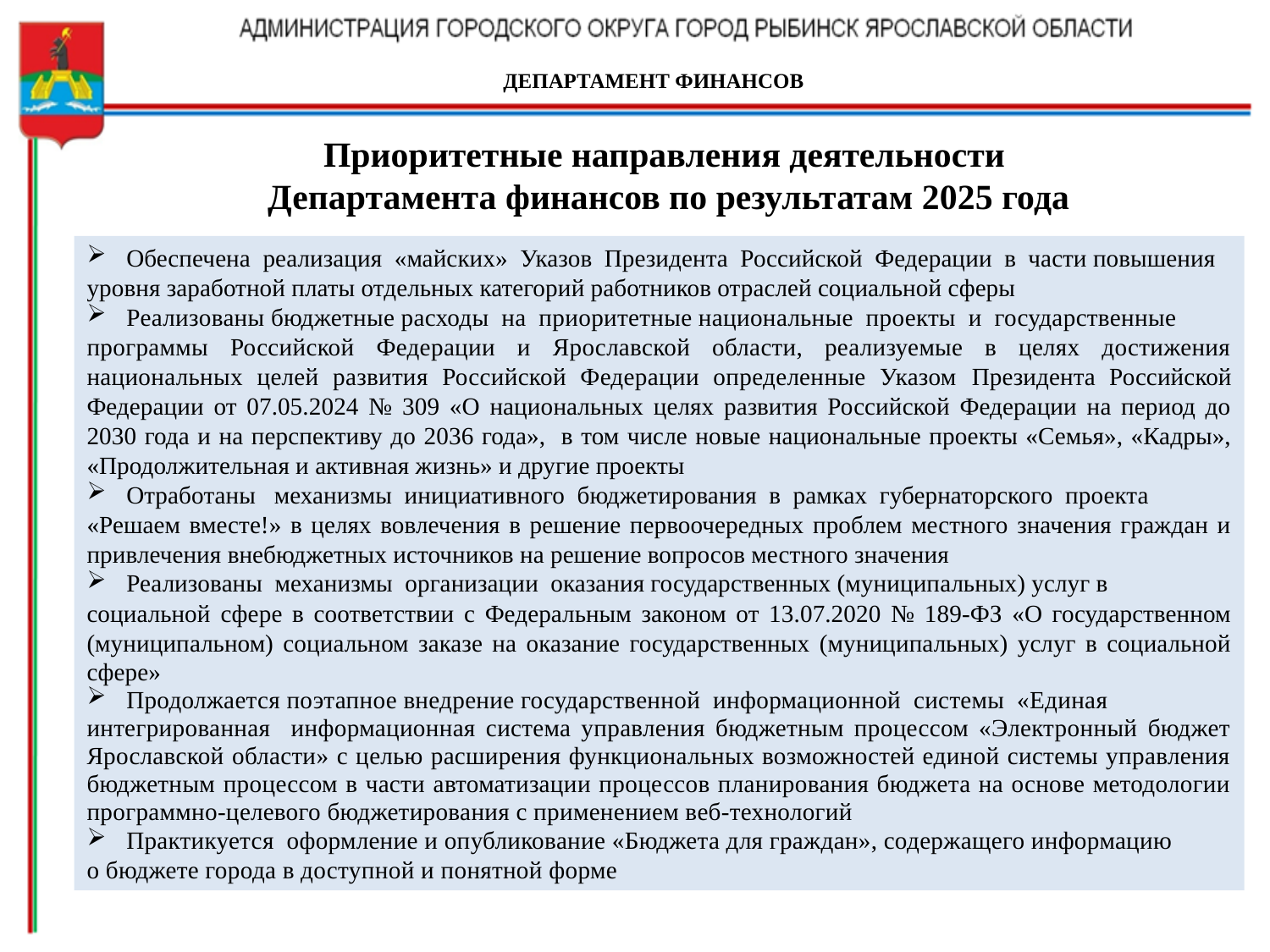

ДЕПАРТАМЕНТ ФИНАНСОВ
Приоритетные направления деятельности
Департамента финансов по результатам 2025 года
Обеспечена  реализация  «майских»  Указов  Президента  Российской  Федерации  в  части повышения
уровня заработной платы отдельных категорий работников отраслей социальной сферы
Реализованы бюджетные расходы  на  приоритетные национальные  проекты  и  государственные
программы Российской Федерации и Ярославской области, реализуемые в целях достижения национальных целей развития Российской Федерации определенные Указом Президента Российской Федерации от 07.05.2024 № 309 «О национальных целях развития Российской Федерации на период до 2030 года и на перспективу до 2036 года»,  в том числе новые национальные проекты «Семья», «Кадры», «Продолжительная и активная жизнь» и другие проекты
Отработаны   механизмы  инициативного  бюджетирования  в  рамках  губернаторского  проекта
«Решаем вместе!» в целях вовлечения в решение первоочередных проблем местного значения граждан и привлечения внебюджетных источников на решение вопросов местного значения
Реализованы  механизмы  организации  оказания государственных (муниципальных) услуг в
социальной сфере в соответствии с Федеральным законом от 13.07.2020 № 189-ФЗ «О государственном (муниципальном) социальном заказе на оказание государственных (муниципальных) услуг в социальной сфере»
Продолжается поэтапное внедрение государственной  информационной  системы  «Единая
интегрированная  информационная система управления бюджетным процессом «Электронный бюджет Ярославской области» с целью расширения функциональных возможностей единой системы управления бюджетным процессом в части автоматизации процессов планирования бюджета на основе методологии программно-целевого бюджетирования с применением веб-технологий
Практикуется  оформление и опубликование «Бюджета для граждан», содержащего информацию
о бюджете города в доступной и понятной форме